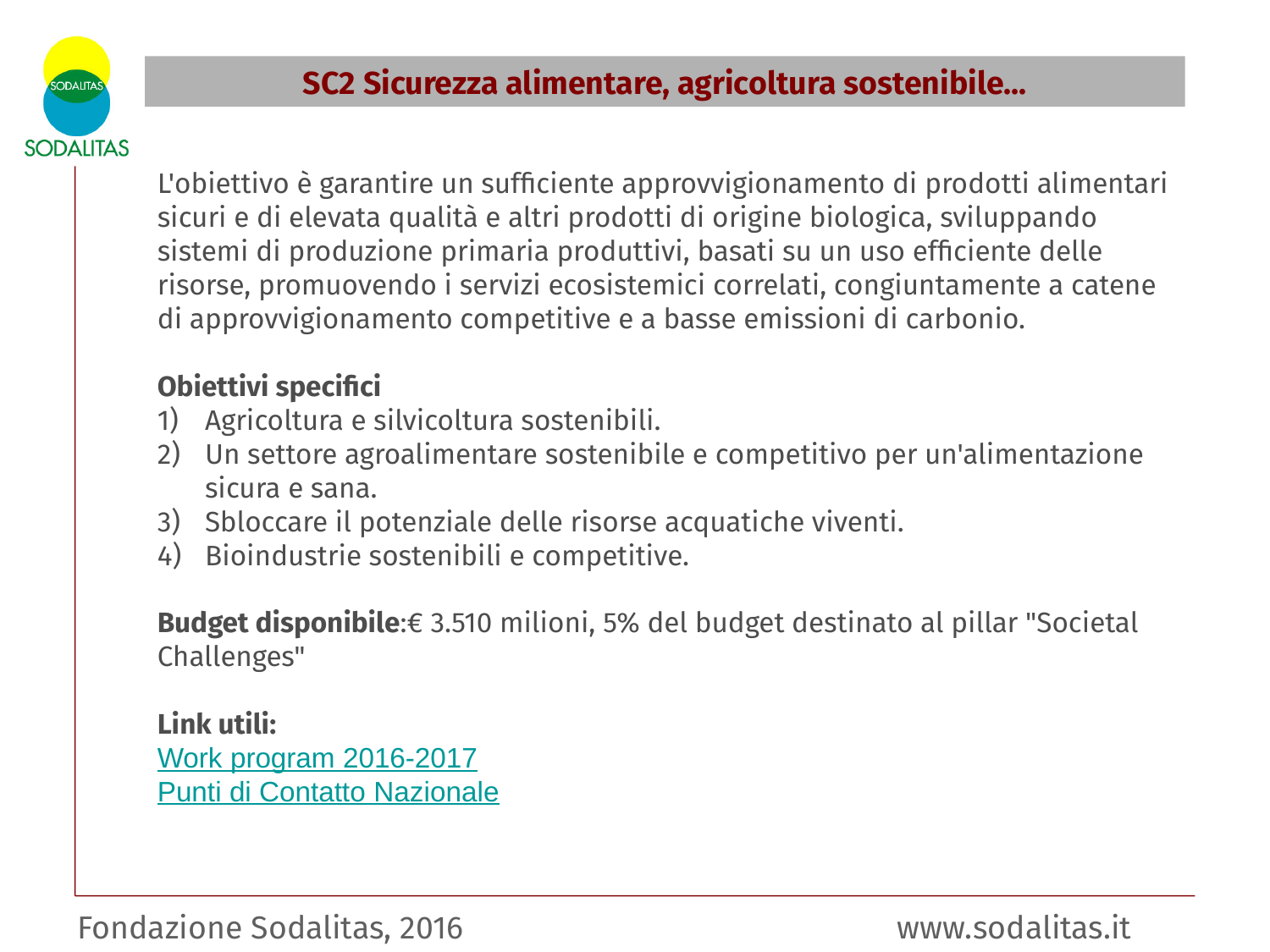

SC2 Sicurezza alimentare, agricoltura sostenibile...

L'obiettivo è garantire un sufficiente approvvigionamento di prodotti alimentari sicuri e di elevata qualità e altri prodotti di origine biologica, sviluppando sistemi di produzione primaria produttivi, basati su un uso efficiente delle risorse, promuovendo i servizi ecosistemici correlati, congiuntamente a catene di approvvigionamento competitive e a basse emissioni di carbonio.

Obiettivi specifici
Agricoltura e silvicoltura sostenibili.
Un settore agroalimentare sostenibile e competitivo per un'alimentazione sicura e sana.
Sbloccare il potenziale delle risorse acquatiche viventi.
Bioindustrie sostenibili e competitive.

Budget disponibile:€ 3.510 milioni, 5% del budget destinato al pillar "Societal Challenges"

Link utili:
Work program 2016-2017
Punti di Contatto Nazionale
Fondazione Sodalitas, 2016